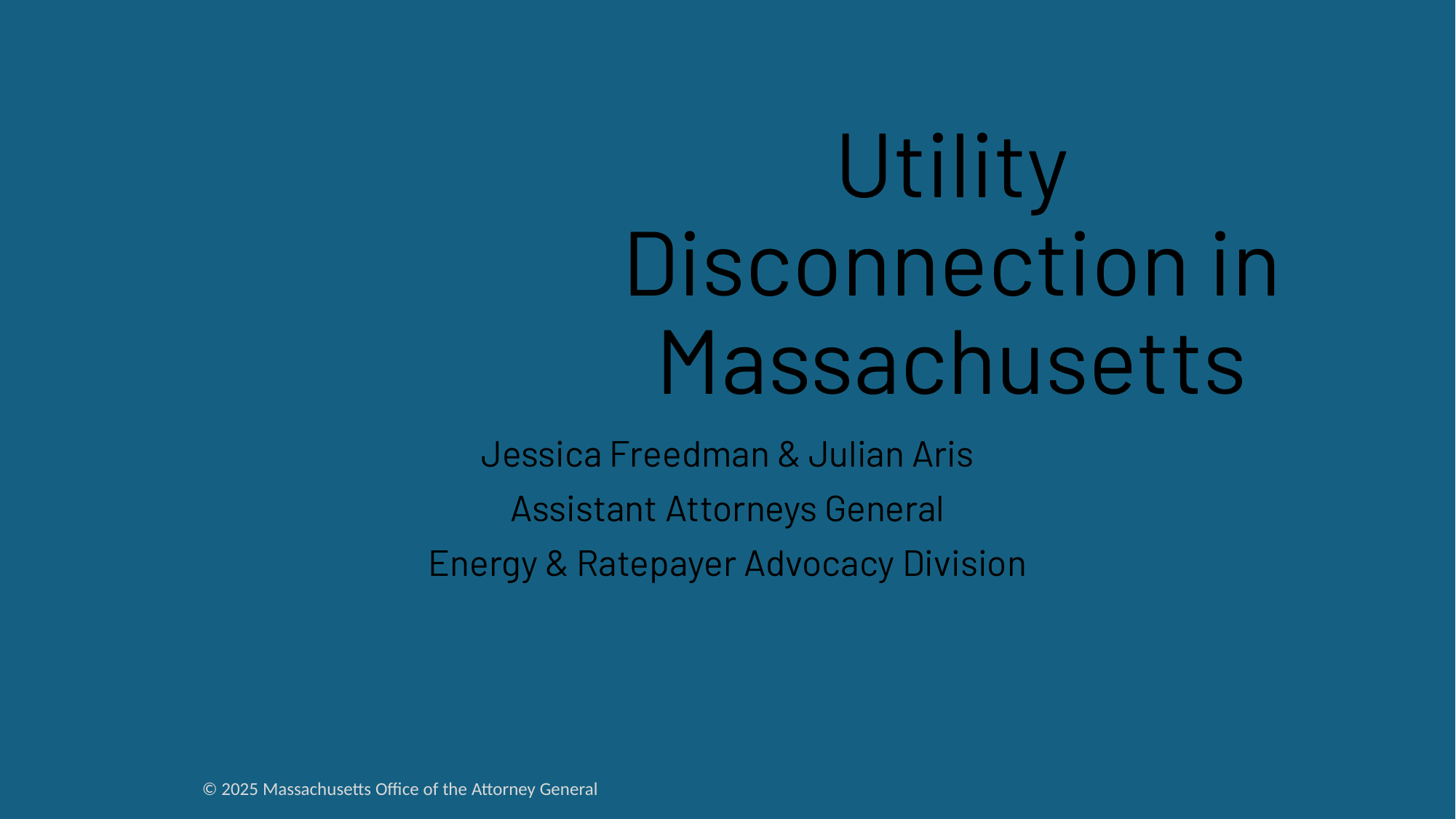

# Utility Disconnection in Massachusetts
Jessica Freedman & Julian Aris
Assistant Attorneys General
Energy & Ratepayer Advocacy Division
© 2025 Massachusetts Office of the Attorney General